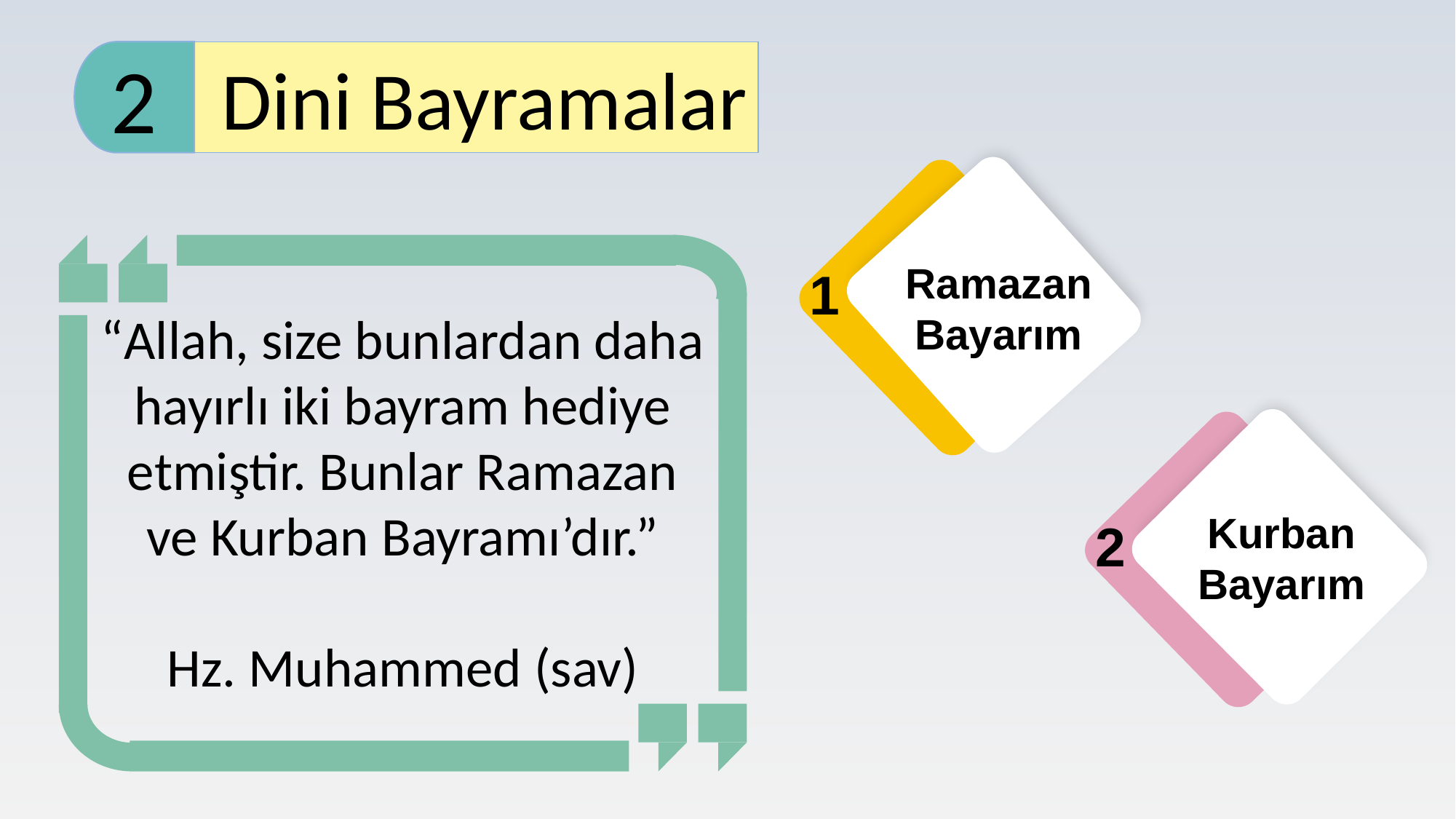

2
Dini Bayramalar

Ramazan Bayarım
1
“Allah, size bunlardan daha hayırlı iki bayram hediye etmiştir. Bunlar Ramazan ve Kurban Bayramı’dır.”

Hz. Muhammed (sav)

Kurban Bayarım
2